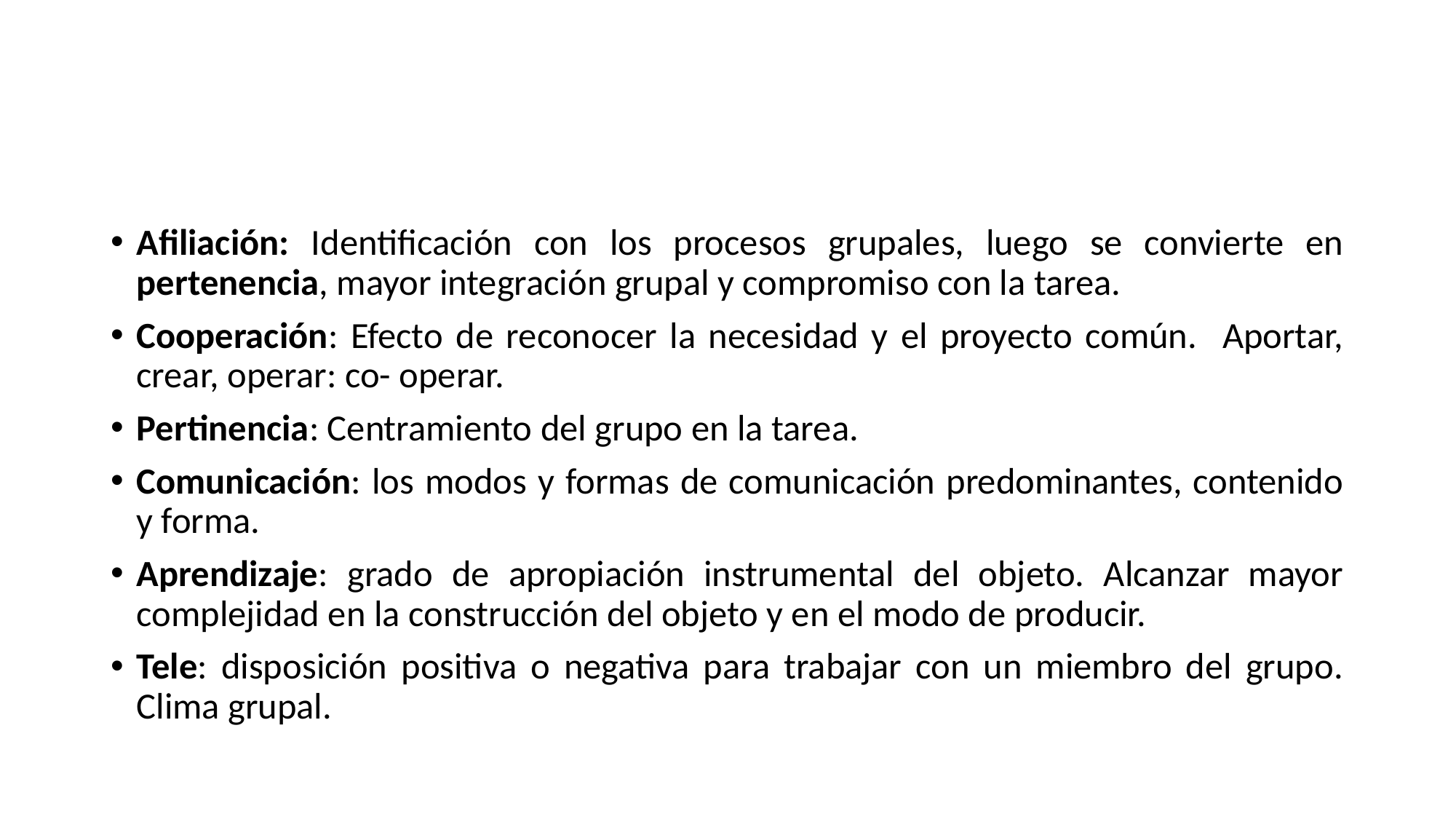

#
Afiliación: Identificación con los procesos grupales, luego se convierte en pertenencia, mayor integración grupal y compromiso con la tarea.
Cooperación: Efecto de reconocer la necesidad y el proyecto común.  Aportar, crear, operar: co- operar.
Pertinencia: Centramiento del grupo en la tarea.
Comunicación: los modos y formas de comunicación predominantes, contenido y forma.
Aprendizaje: grado de apropiación instrumental del objeto. Alcanzar mayor complejidad en la construcción del objeto y en el modo de producir.
Tele: disposición positiva o negativa para trabajar con un miembro del grupo. Clima grupal.